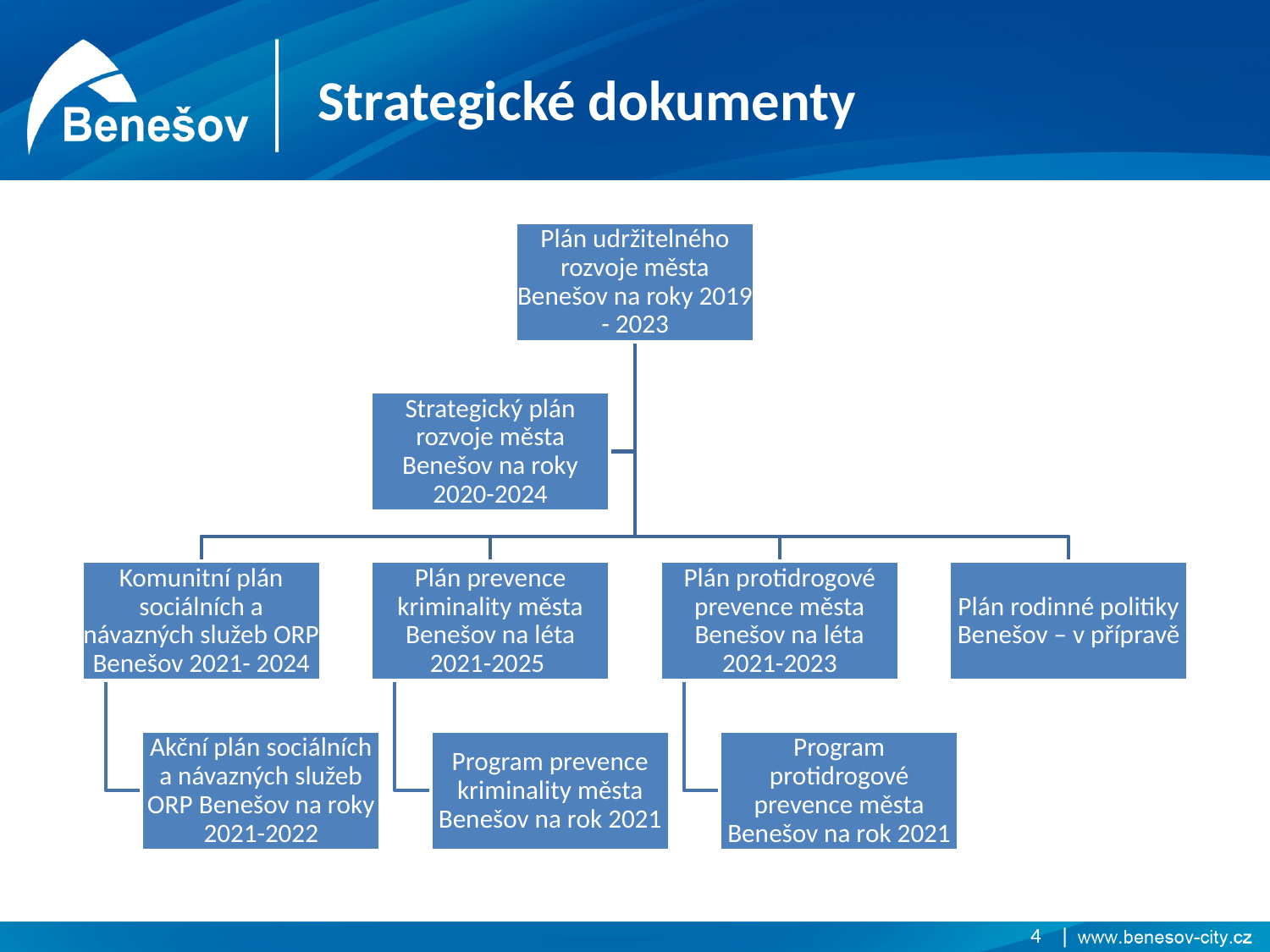

# Strategické dokumenty
Plán udržitelného rozvoje města Benešov na roky 2019 - 2023
Komunitní plán sociálních a návazných služeb ORP Benešov 2021- 2024
Akční plán sociálních a návazných služeb ORP Benešov na roky 2021-2022
Plán prevence kriminality města Benešov na léta 2021-2025
Program prevence kriminality města Benešov na rok 2021
Plán protidrogové prevence města Benešov na léta 2021-2023
Program protidrogové prevence města Benešov na rok 2021
Plán rodinné politiky Benešov – v přípravě
Strategický plán rozvoje města Benešov na roky 2020-2024
4